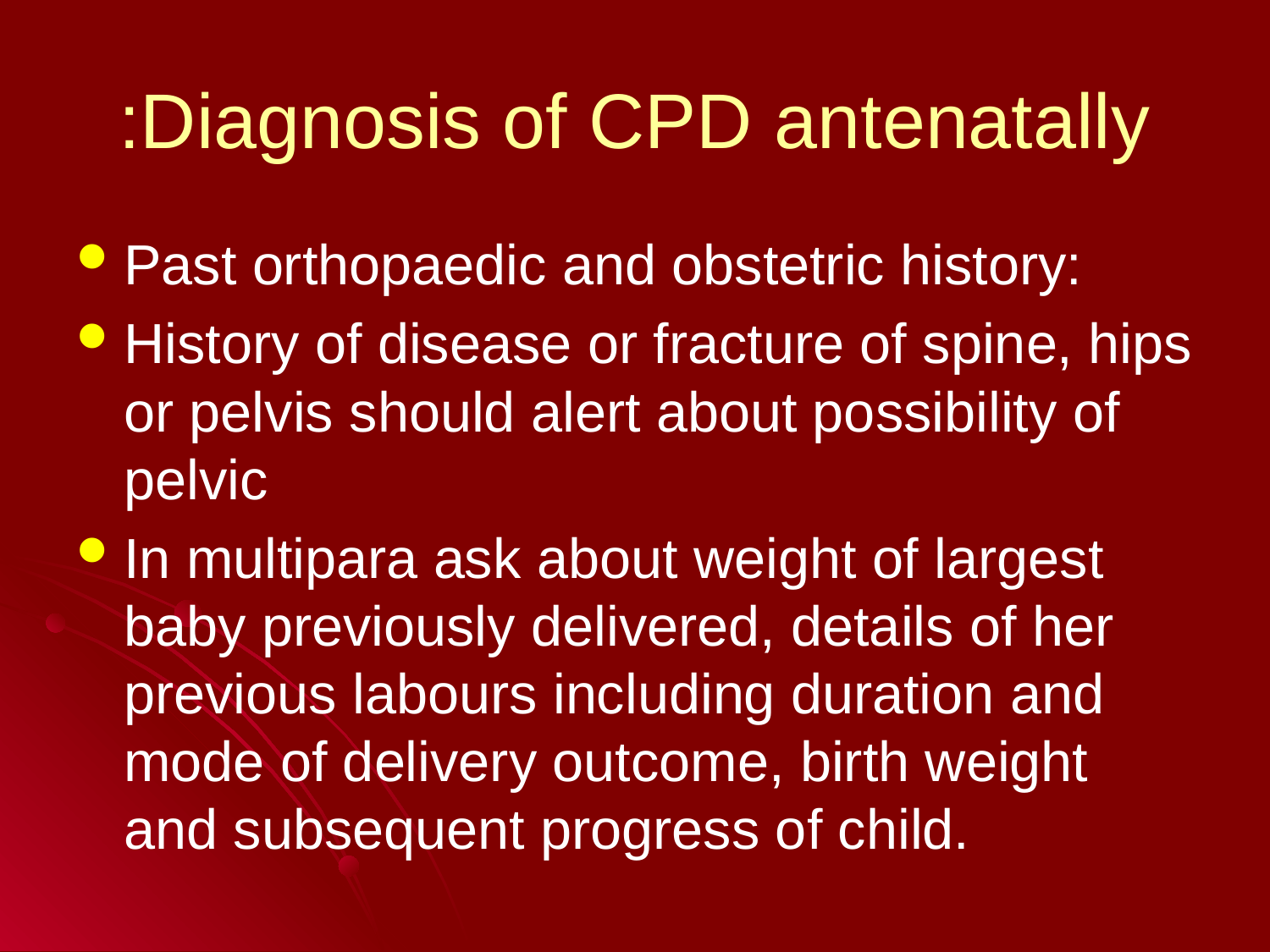

# Diagnosis of CPD antenatally:
Past orthopaedic and obstetric history:
History of disease or fracture of spine, hips or pelvis should alert about possibility of pelvic
In multipara ask about weight of largest baby previously delivered, details of her previous labours including duration and mode of delivery outcome, birth weight and subsequent progress of child.